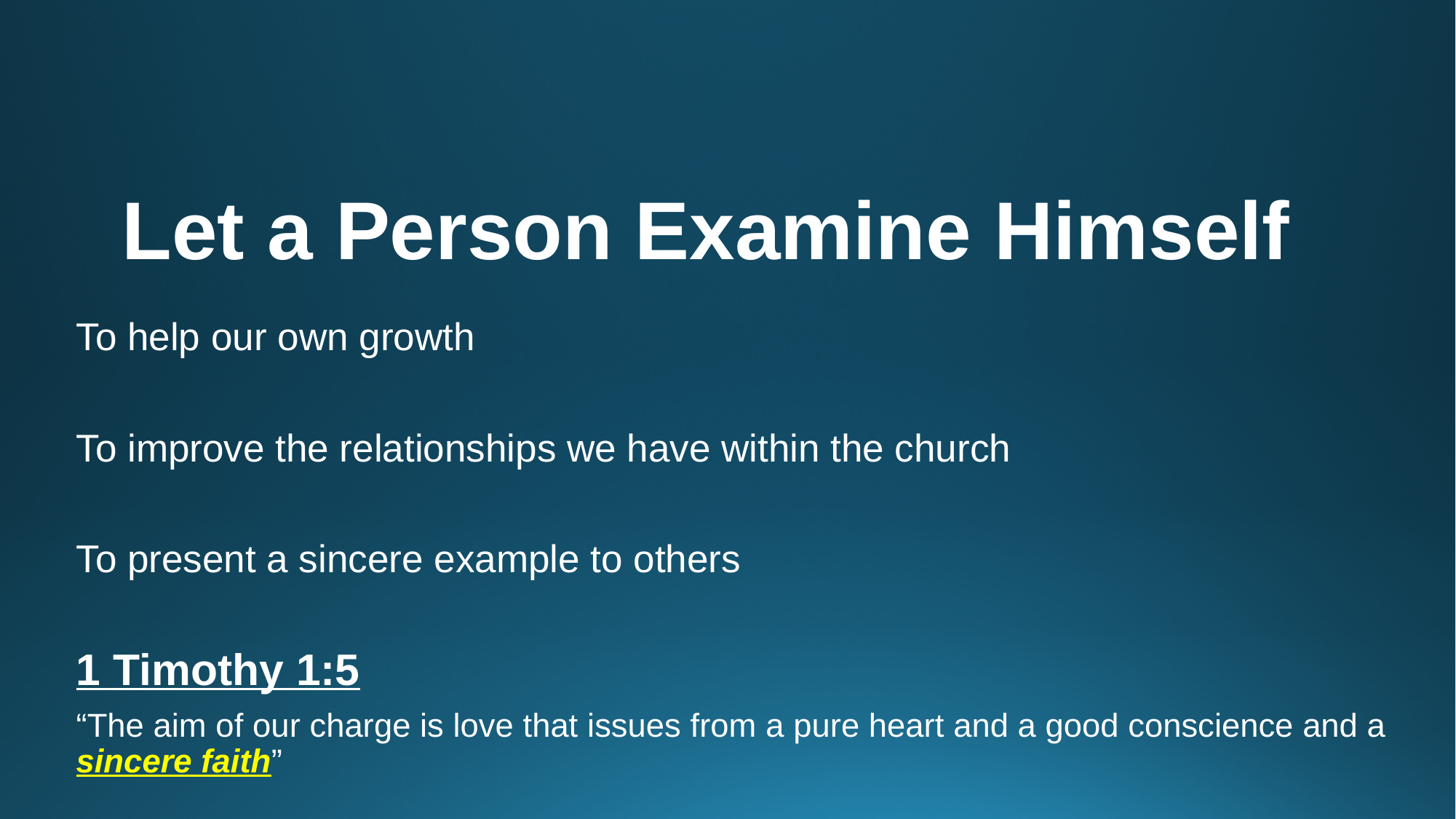

# Let a Person Examine Himself
To help our own growth

To improve the relationships we have within the church

To present a sincere example to others

1 Timothy 1:5
“The aim of our charge is love that issues from a pure heart and a good conscience and a sincere faith”